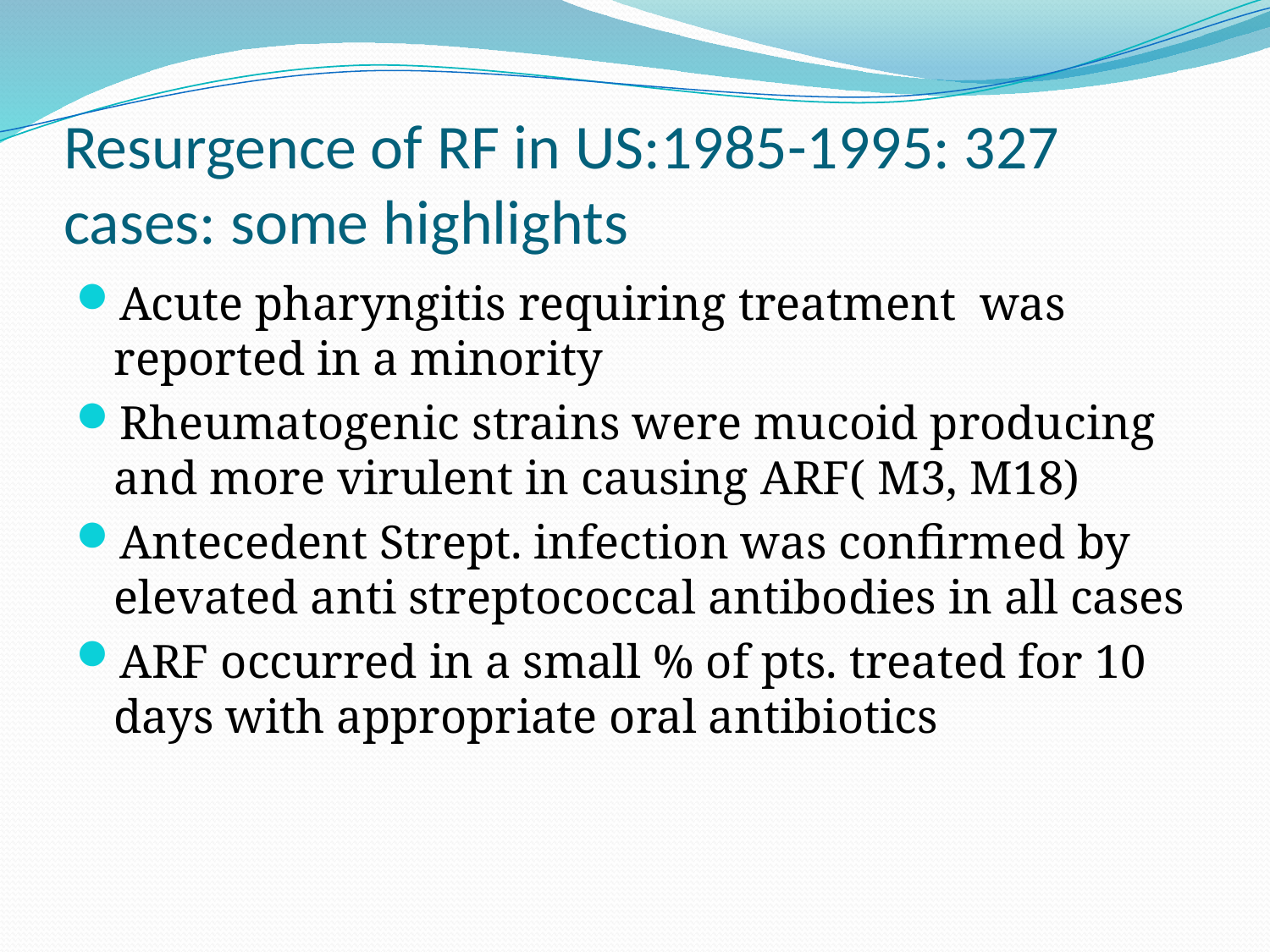

# Resurgence of RF in US:1985-1995: 327 cases: some highlights
Acute pharyngitis requiring treatment  was reported in a minority
Rheumatogenic strains were mucoid producing and more virulent in causing ARF( M3, M18)
Antecedent Strept. infection was confirmed by elevated anti streptococcal antibodies in all cases
ARF occurred in a small % of pts. treated for 10 days with appropriate oral antibiotics